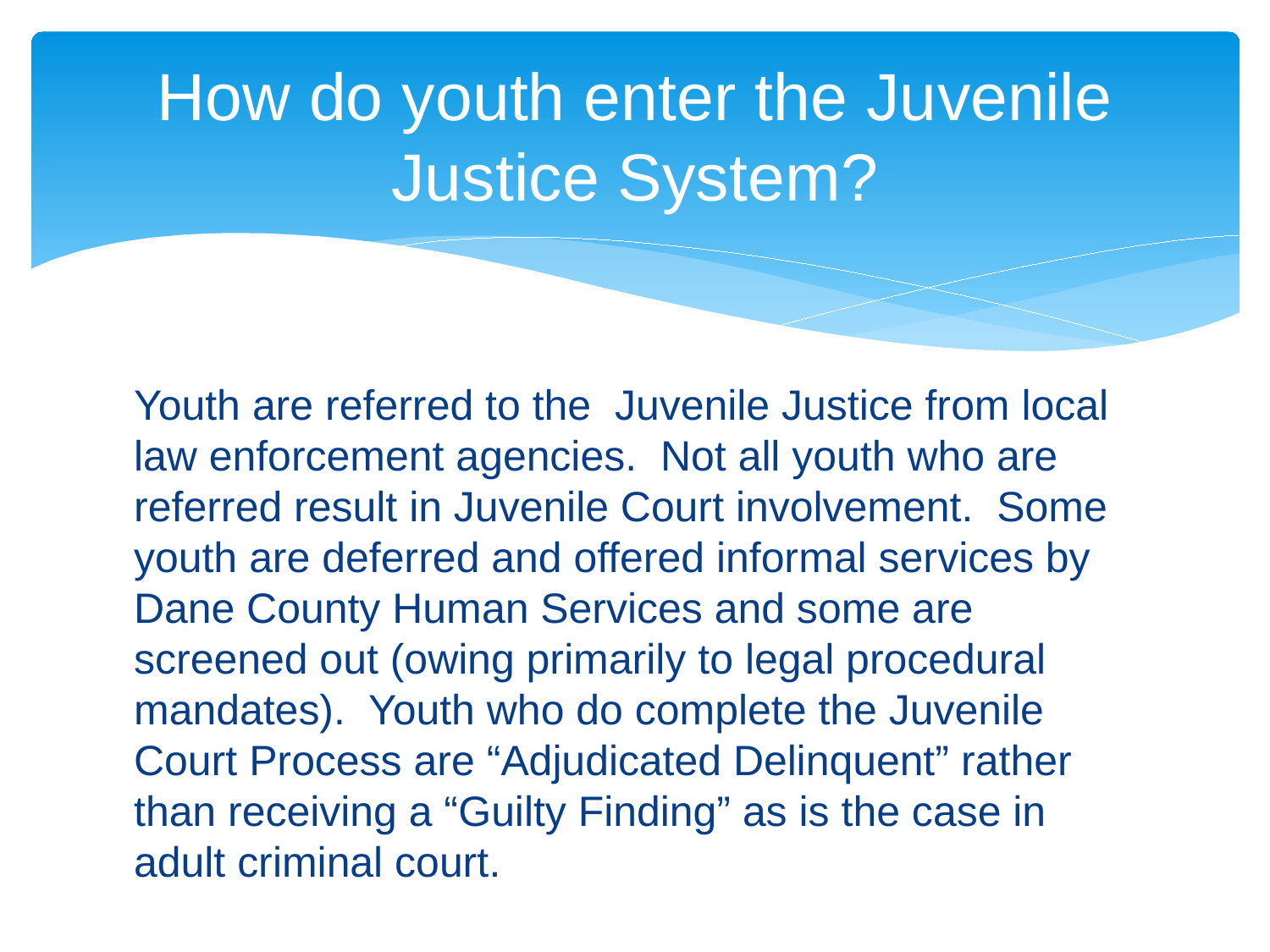

# How do youth enter the Juvenile Justice System?
Youth are referred to the  Juvenile Justice from local law enforcement agencies.  Not all youth who are referred result in Juvenile Court involvement.  Some youth are deferred and offered informal services by Dane County Human Services and some are screened out (owing primarily to legal procedural mandates).  Youth who do complete the Juvenile Court Process are “Adjudicated Delinquent” rather than receiving a “Guilty Finding” as is the case in adult criminal court.